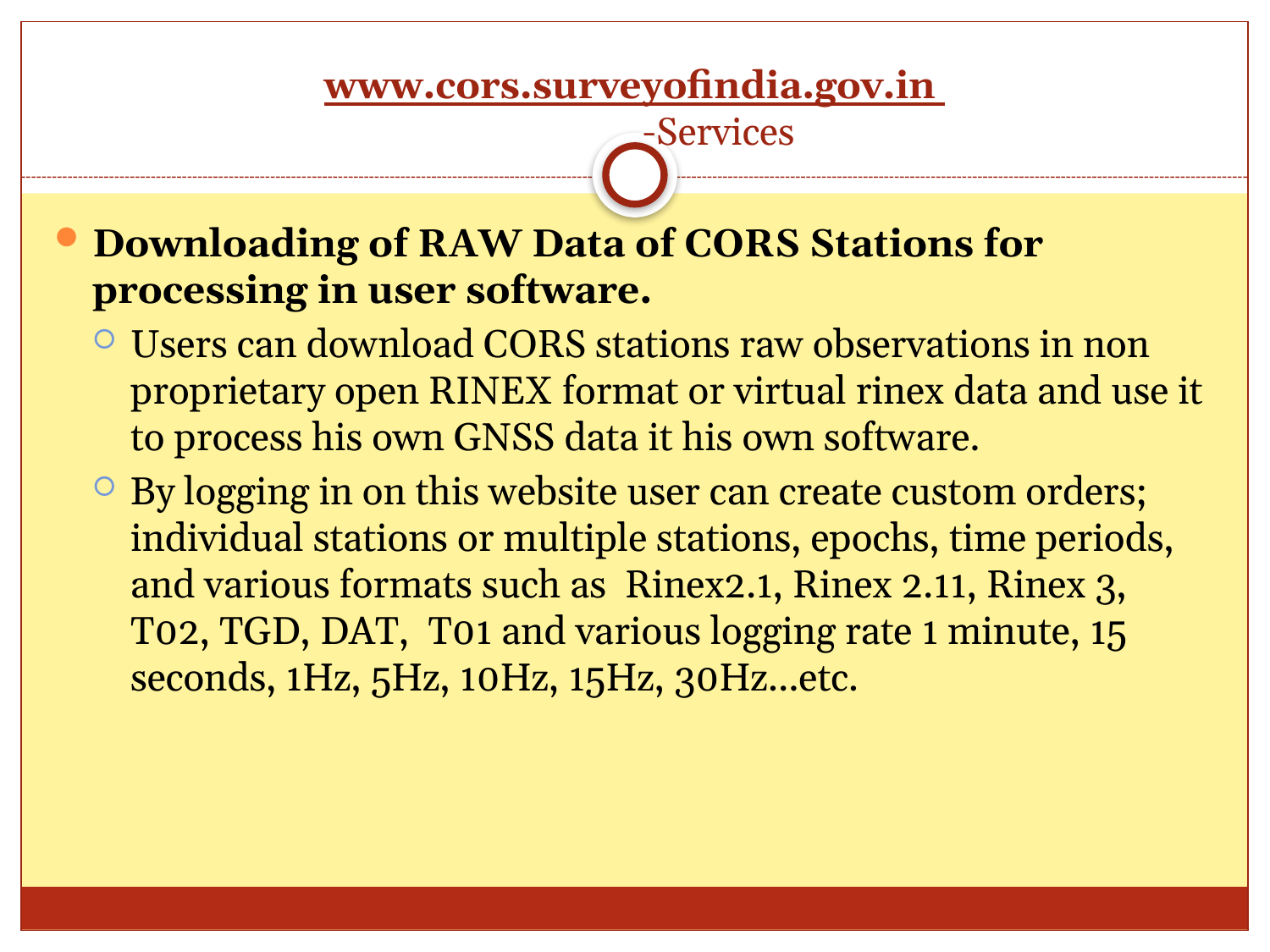

# www.cors.surveyofindia.gov.in -Services
Downloading of RAW Data of CORS Stations for processing in user software.
Users can download CORS stations raw observations in non proprietary open RINEX format or virtual rinex data and use it to process his own GNSS data it his own software.
By logging in on this website user can create custom orders; individual stations or multiple stations, epochs, time periods, and various formats such as  Rinex2.1, Rinex 2.11, Rinex 3, T02, TGD, DAT,  T01 and various logging rate 1 minute, 15 seconds, 1Hz, 5Hz, 10Hz, 15Hz, 30Hz...etc.